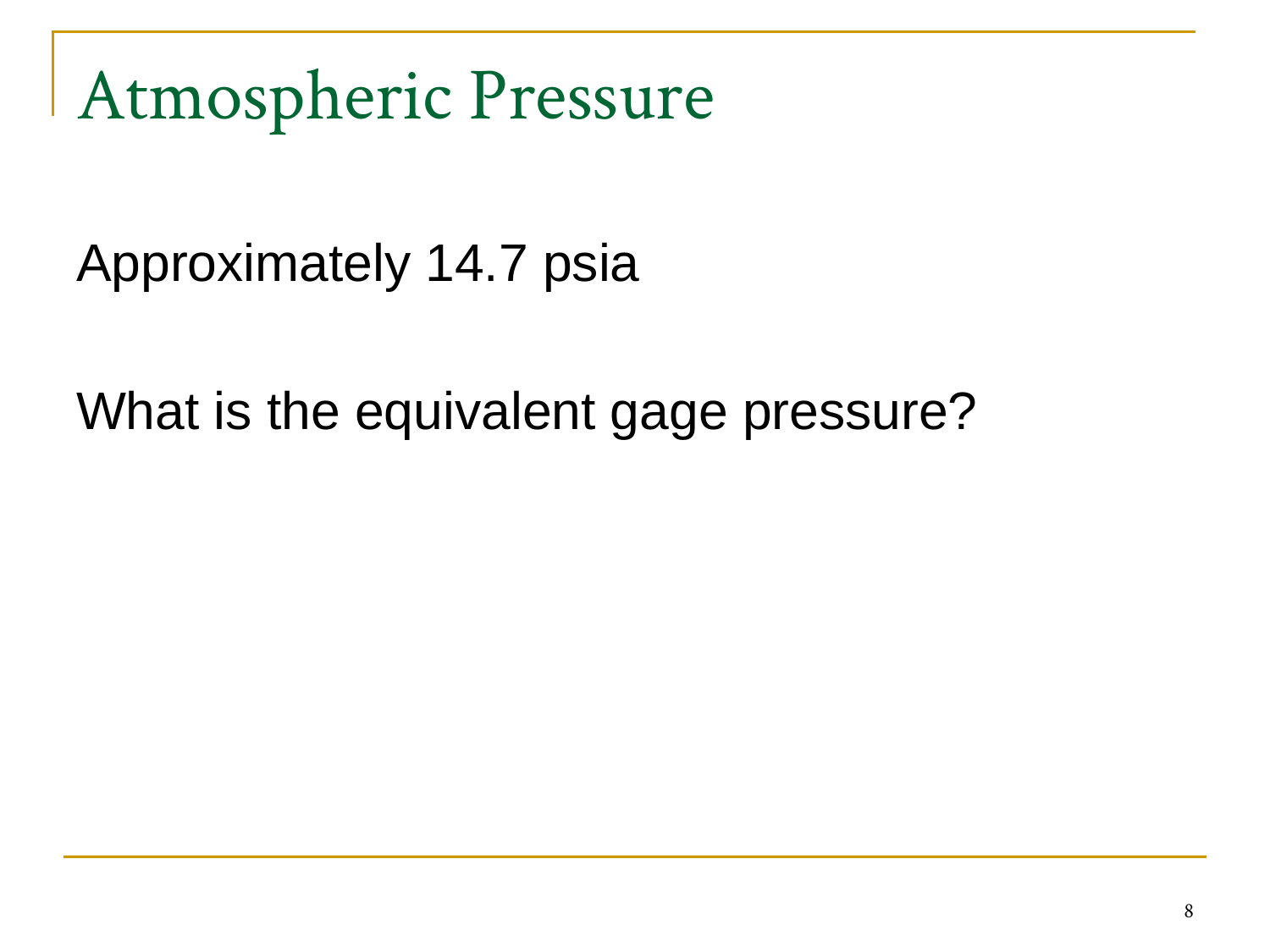

# Atmospheric Pressure
Approximately 14.7 psia

What is the equivalent gage pressure?
8